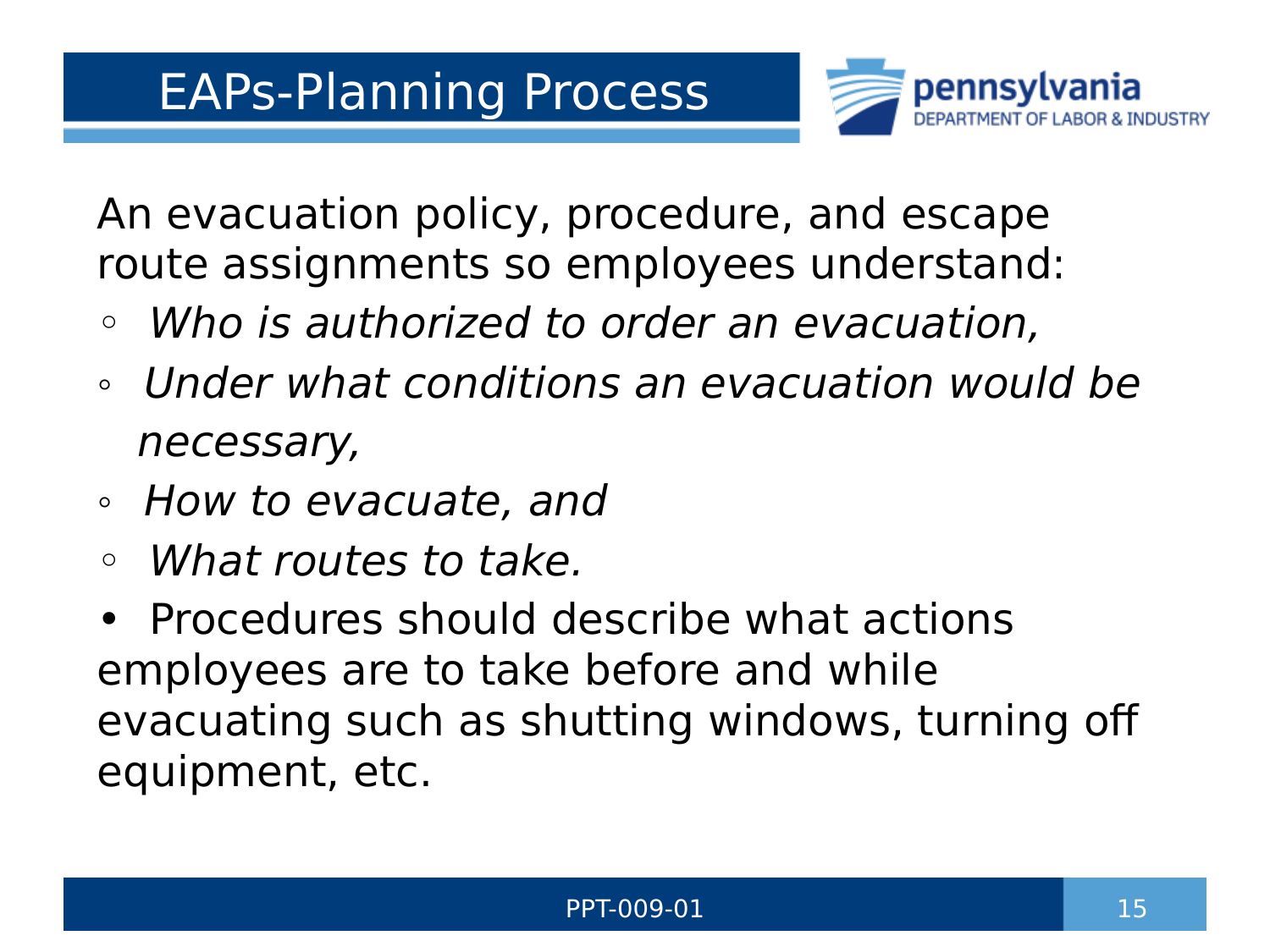

# EAPs-Planning Process
An evacuation policy, procedure, and escape route assignments so employees understand:
◦  Who is authorized to order an evacuation,
◦   Under what conditions an evacuation would be
   necessary,
◦   How to evacuate, and
◦  What routes to take.
•  Procedures should describe what actions employees are to take before and while evacuating such as shutting windows, turning off equipment, etc.

PPT-009-01
15